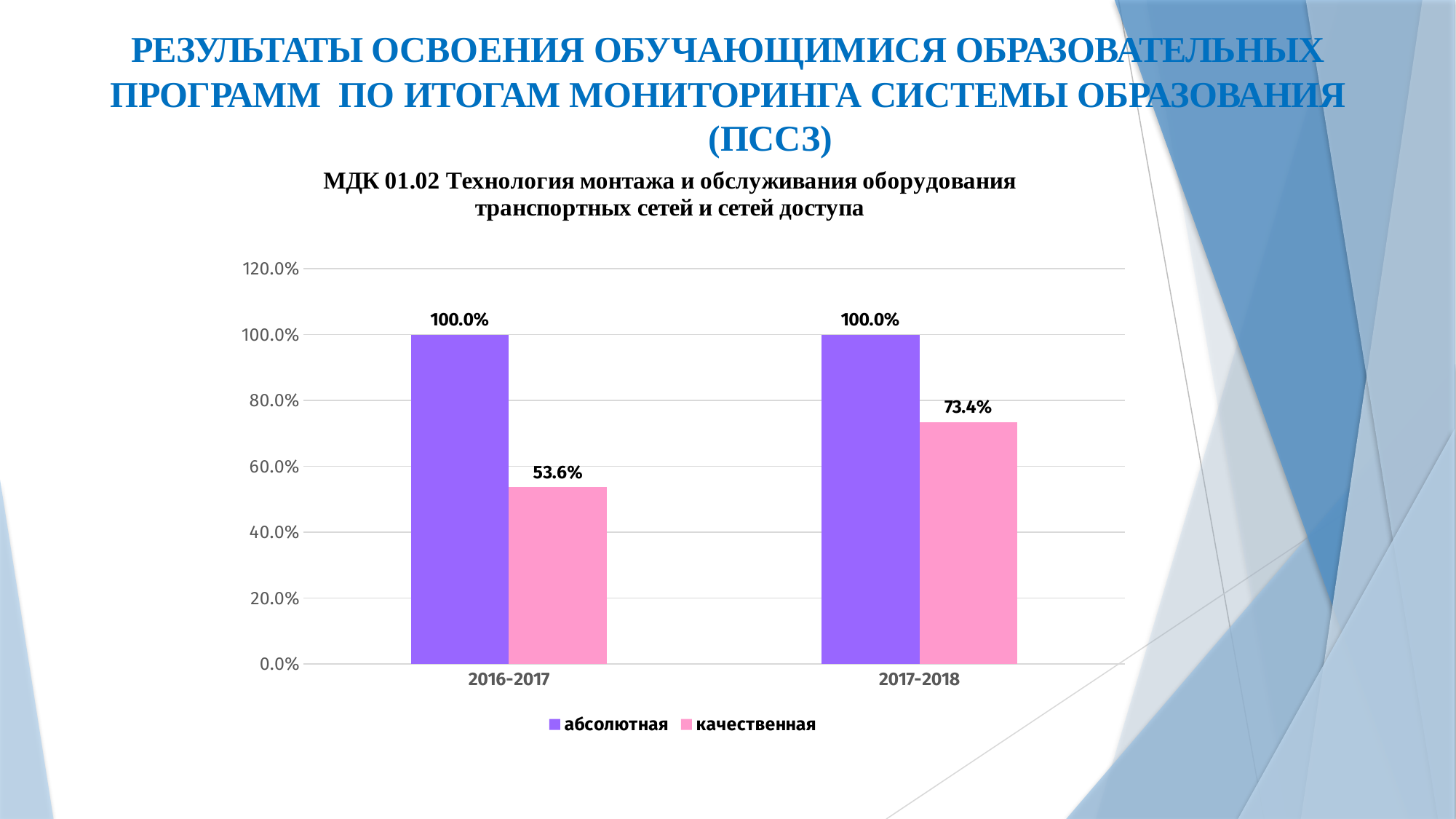

РЕЗУЛЬТАТЫ ОСВОЕНИЯ ОБУЧАЮЩИМИСЯ ОБРАЗОВАТЕЛЬНЫХ
ПРОГРАММ  ПО ИТОГАМ МОНИТОРИНГА СИСТЕМЫ ОБРАЗОВАНИЯ (ПССЗ)

### Chart: МДК 01.02 Технология монтажа и обслуживания оборудования транспортных сетей и сетей доступа

| Category | абсолютная | качественная |
|---|---|---|
| 2016-2017 | 1.0 | 0.536 |
| 2017-2018 | 1.0 | 0.7340000000000001 |